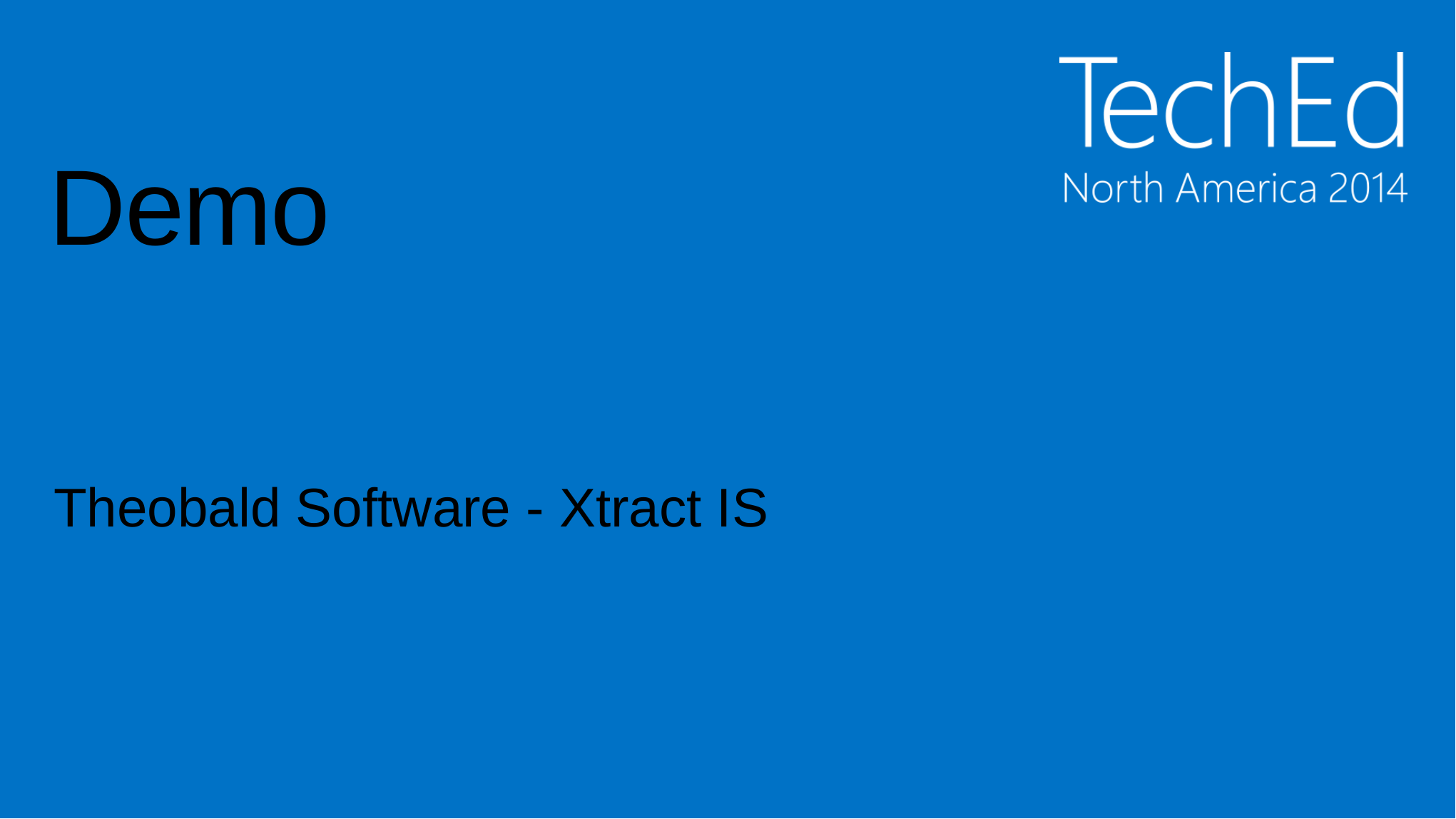

# Demo
Theobald Software - Xtract IS